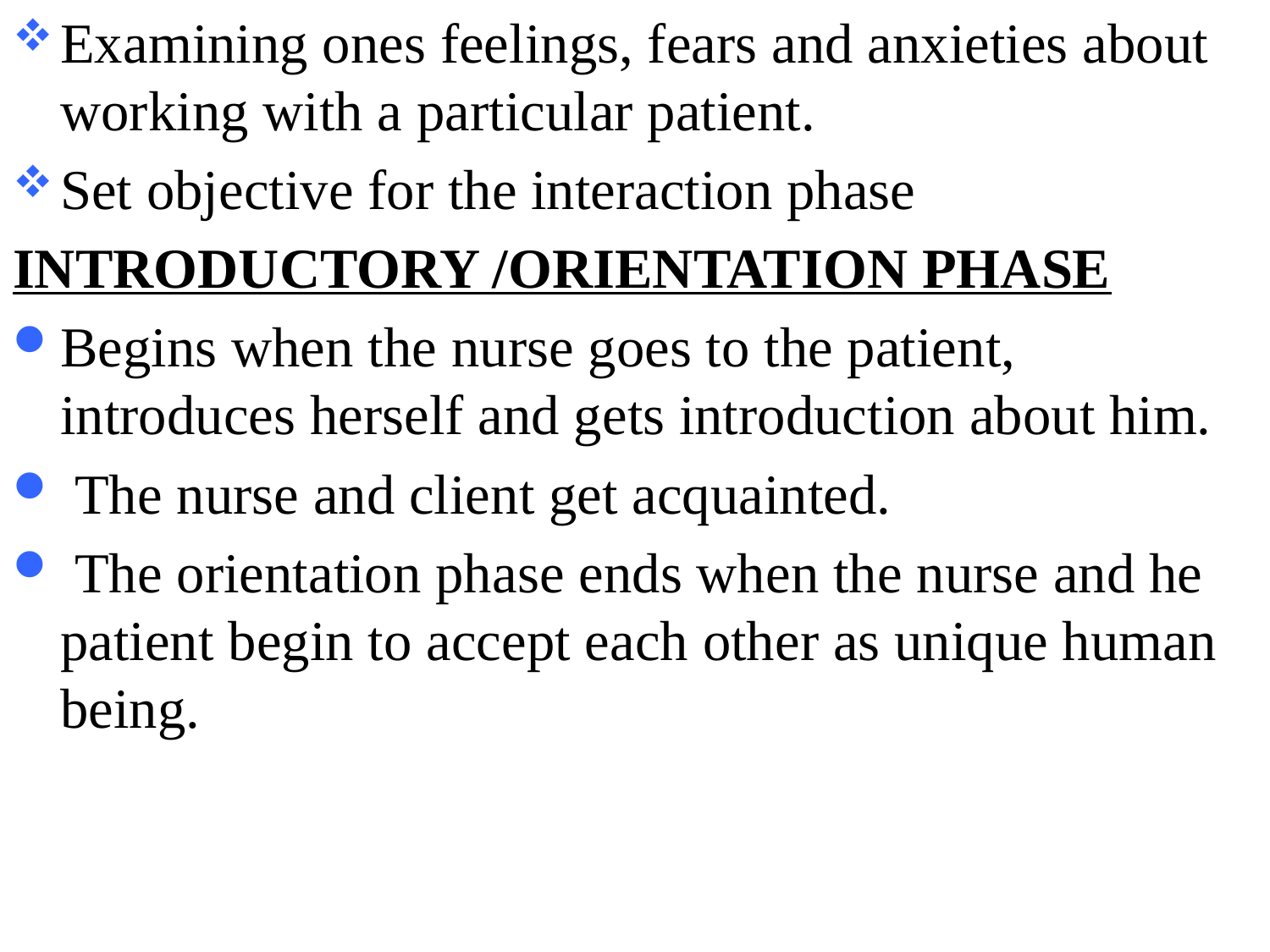

Examining ones feelings, fears and anxieties about working with a particular patient.
Set objective for the interaction phase
INTRODUCTORY /ORIENTATION PHASE
Begins when the nurse goes to the patient, introduces herself and gets introduction about him.
 The nurse and client get acquainted.
 The orientation phase ends when the nurse and he patient begin to accept each other as unique human being.